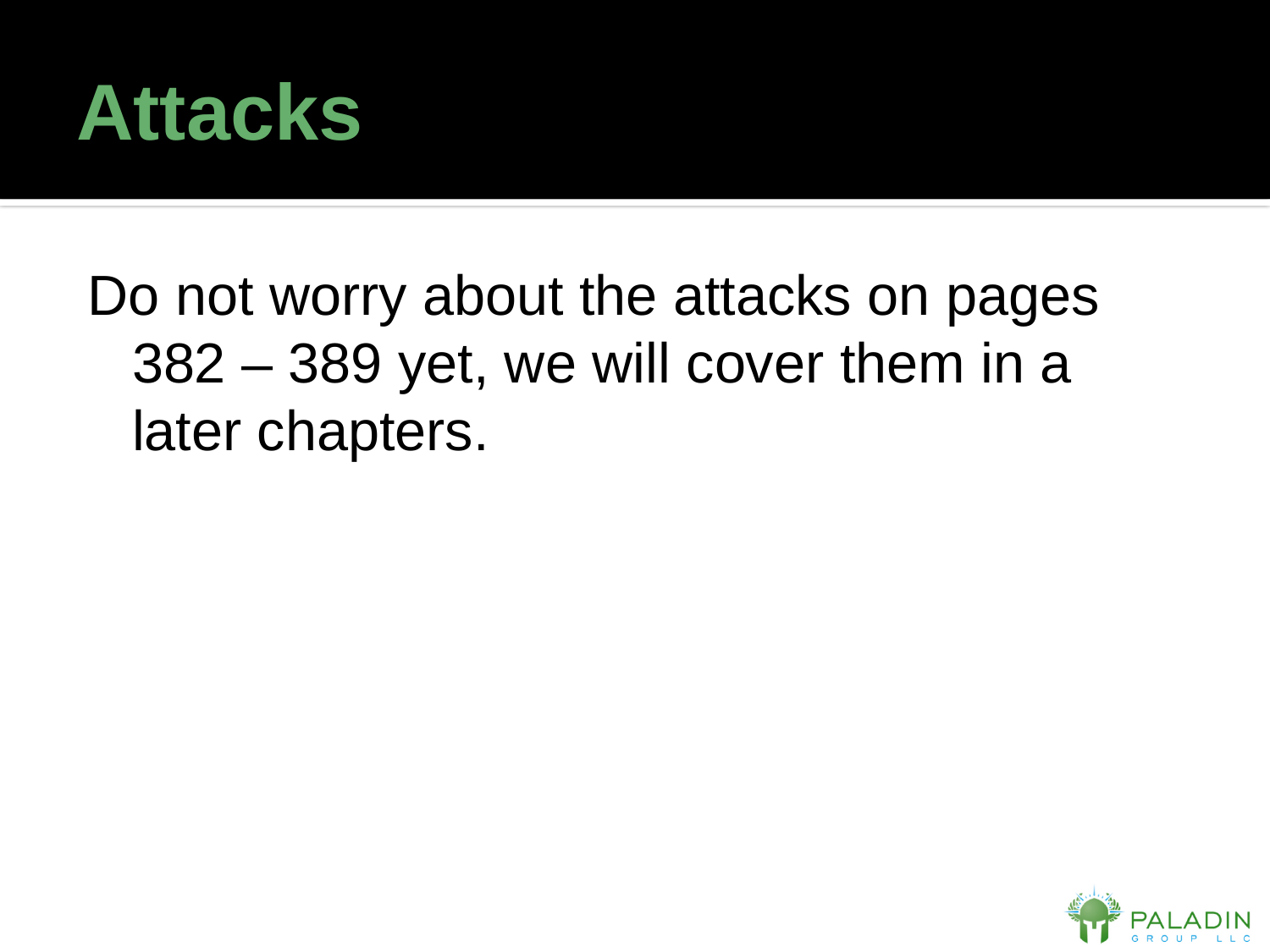

# Attacks
Do not worry about the attacks on pages 382 – 389 yet, we will cover them in a later chapters.